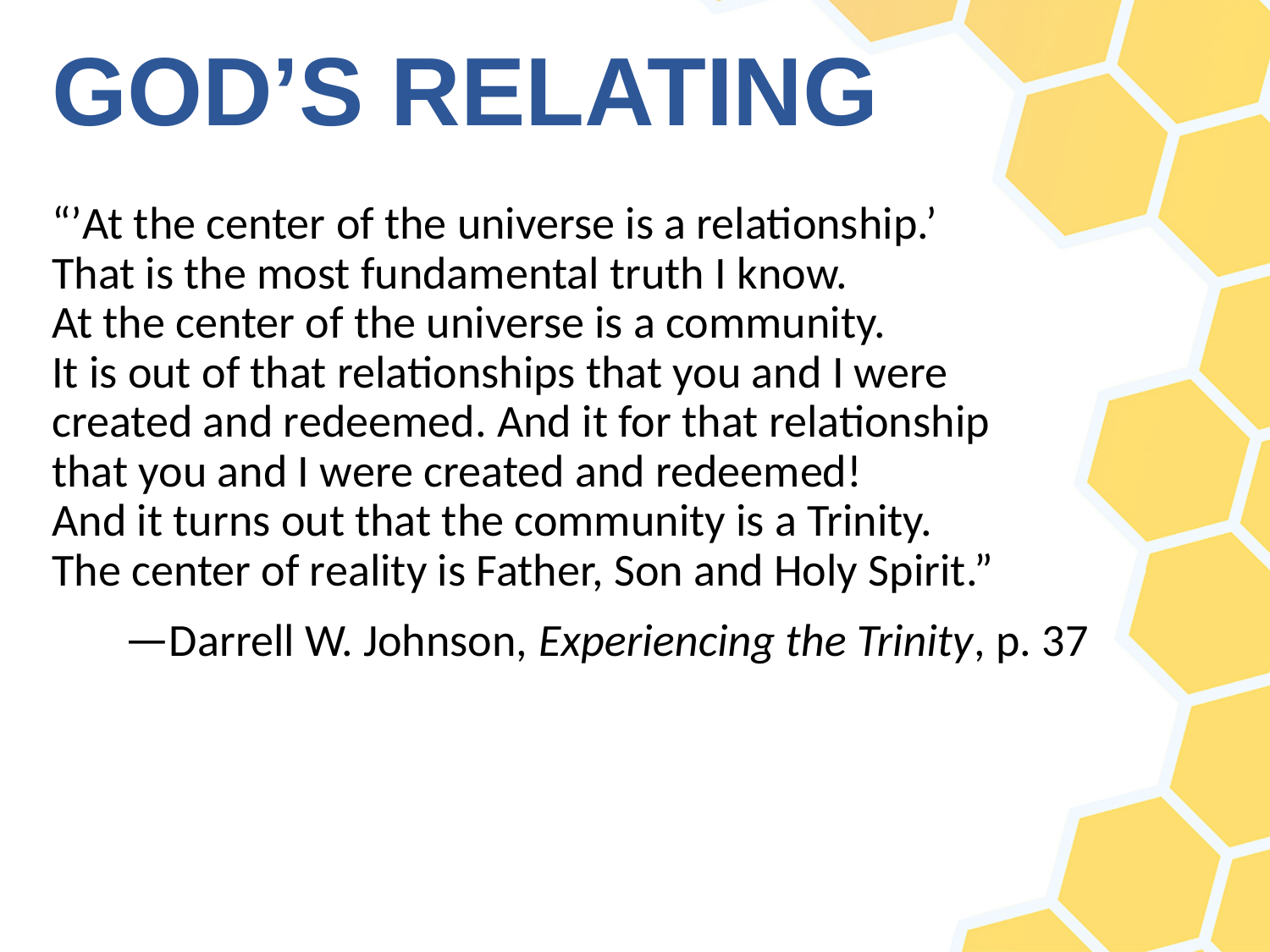

# GOD’S RELATING
“’At the center of the universe is a relationship.’
That is the most fundamental truth I know.
At the center of the universe is a community.
It is out of that relationships that you and I were
created and redeemed. And it for that relationship
that you and I were created and redeemed!
And it turns out that the community is a Trinity.
The center of reality is Father, Son and Holy Spirit.”
       —Darrell W. Johnson, Experiencing the Trinity, p. 37

Overlays like this